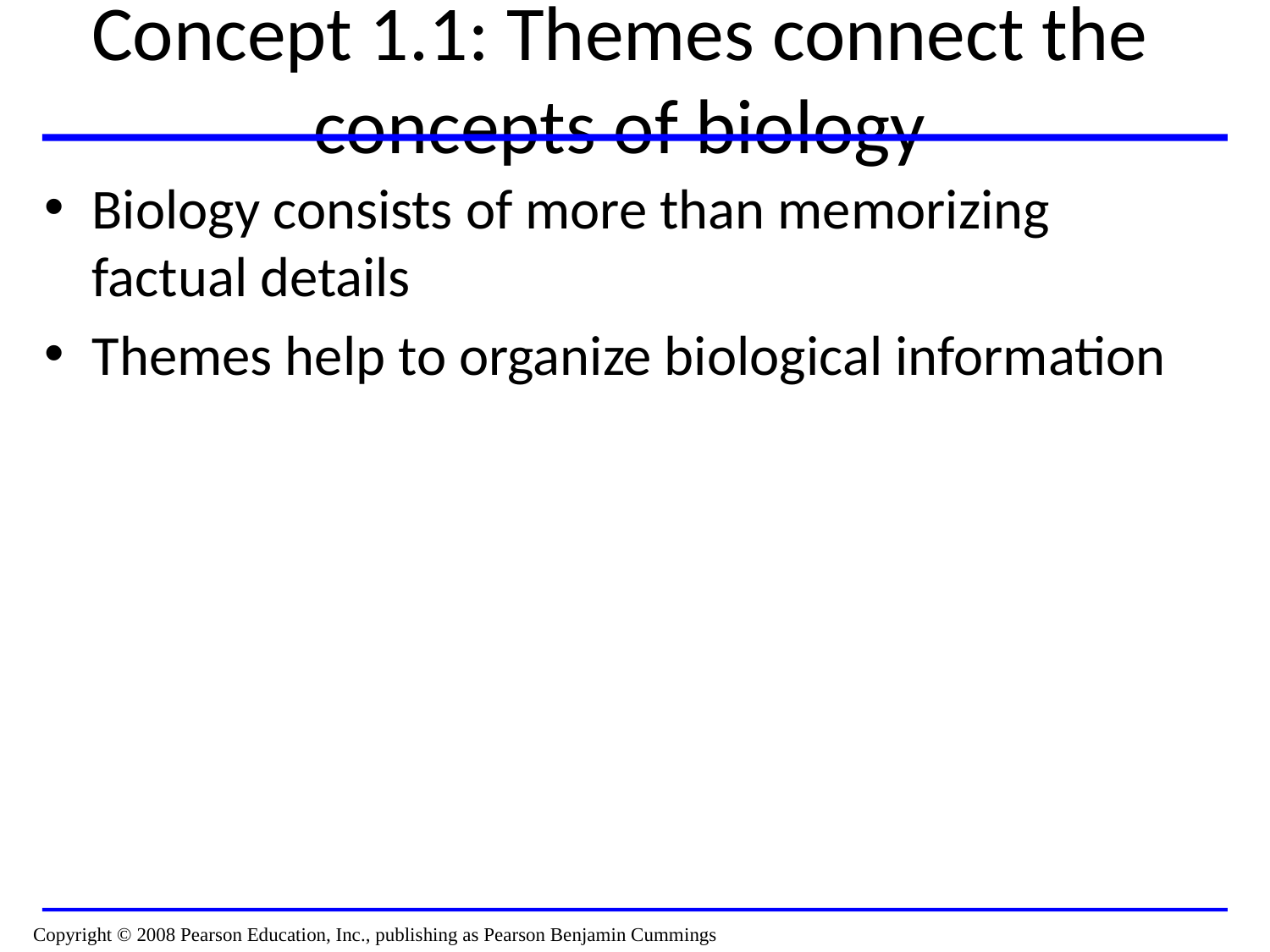

# Concept 1.1: Themes connect the concepts of biology

Biology consists of more than memorizing factual details
Themes help to organize biological information

Copyright © 2008 Pearson Education, Inc., publishing as Pearson Benjamin Cummings